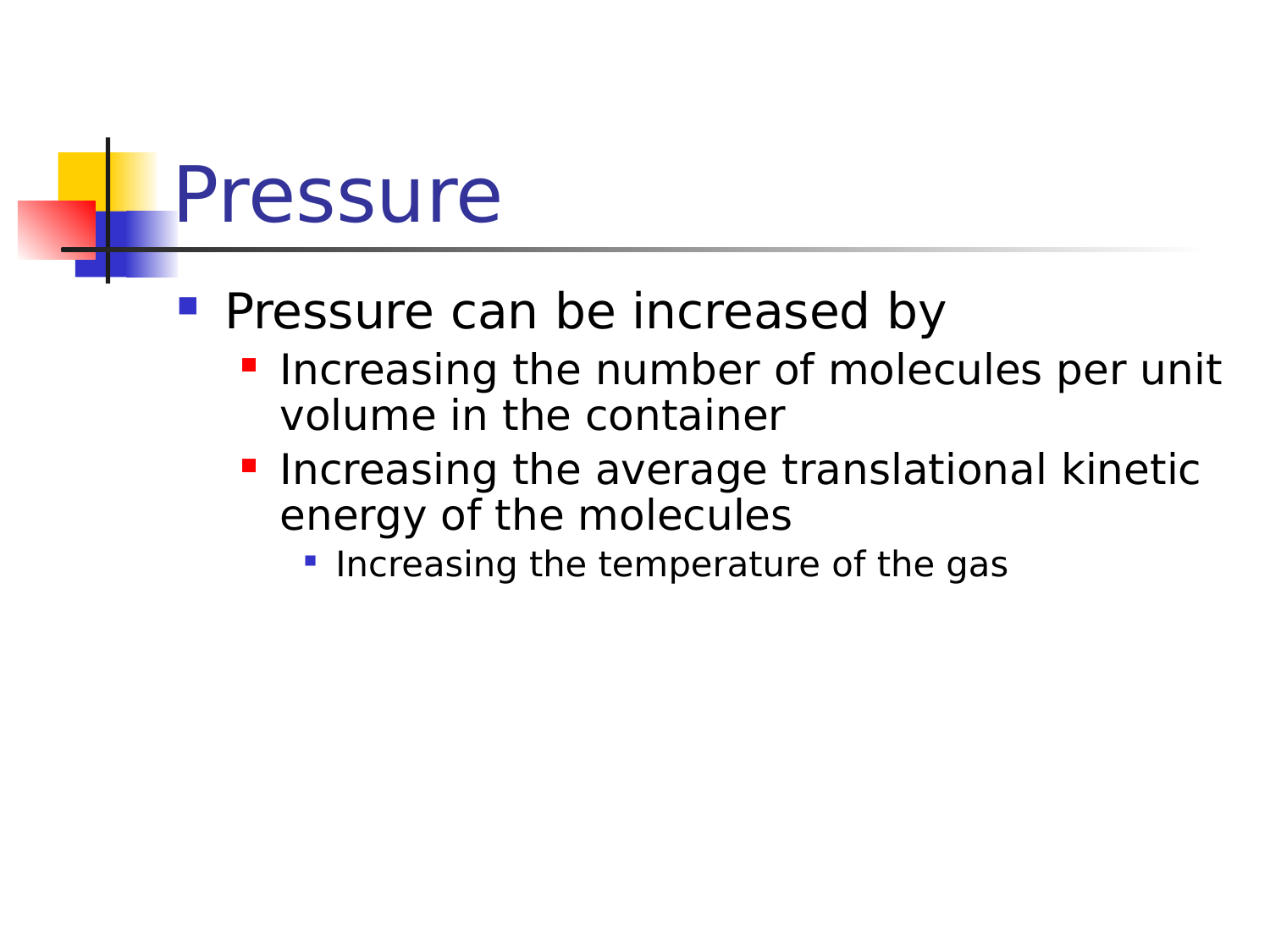

# Pressure
Pressure can be increased by
Increasing the number of molecules per unit volume in the container
Increasing the average translational kinetic energy of the molecules
Increasing the temperature of the gas